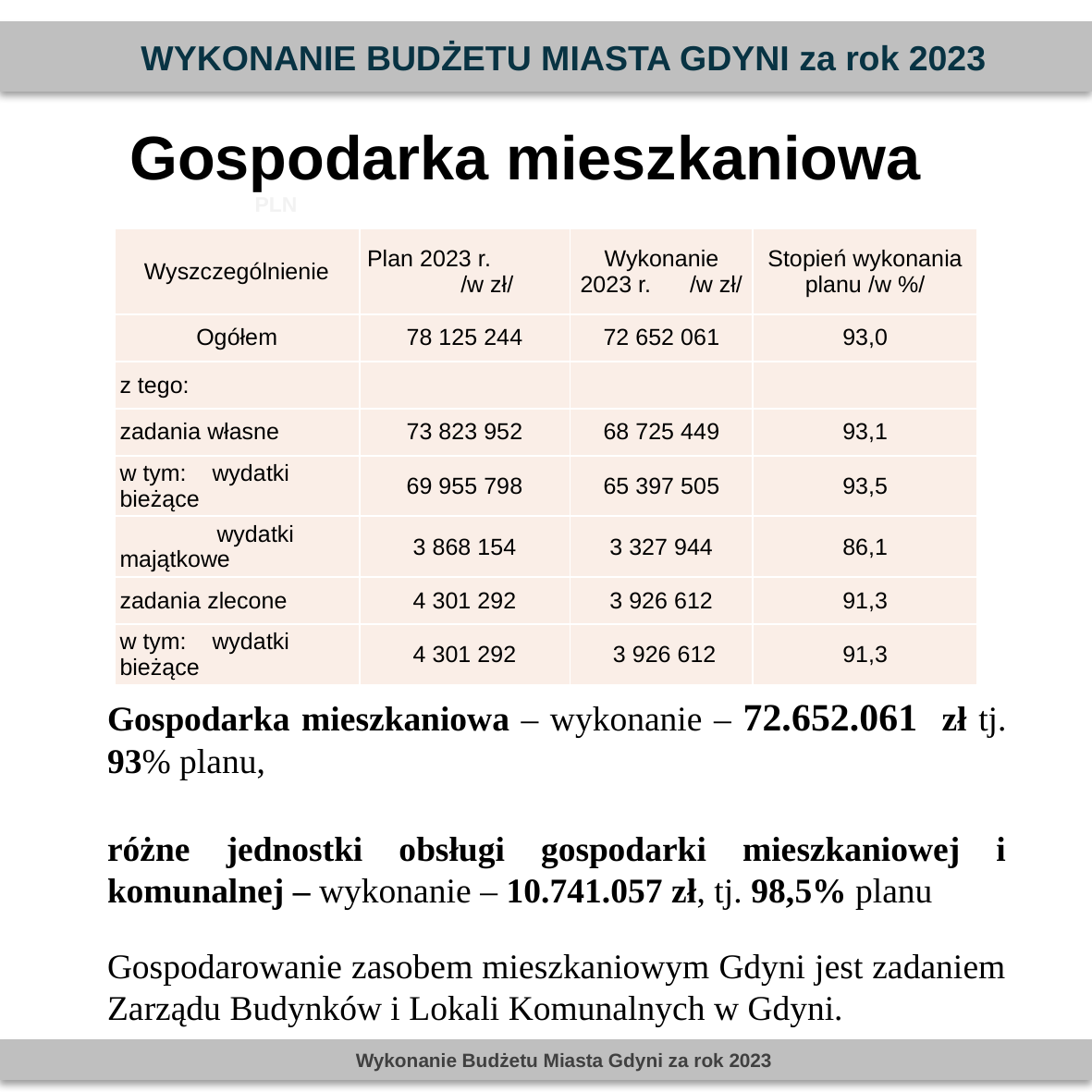

WYKONANIE BUDŻETU MIASTA GDYNI za rok 2023
Gospodarka mieszkaniowa
PLN
| Wyszczególnienie | Plan 2023 r. /w zł/ | Wykonanie 2023 r. /w zł/ | Stopień wykonania planu /w %/ |
| --- | --- | --- | --- |
| Ogółem | 78 125 244 | 72 652 061 | 93,0 |
| z tego: |  |  |  |
| zadania własne | 73 823 952 | 68 725 449 | 93,1 |
| w tym: wydatki bieżące | 69 955 798 | 65 397 505 | 93,5 |
| wydatki majątkowe | 3 868 154 | 3 327 944 | 86,1 |
| zadania zlecone | 4 301 292 | 3 926 612 | 91,3 |
| w tym: wydatki bieżące | 4 301 292 | 3 926 612 | 91,3 |
Gospodarka mieszkaniowa – wykonanie – 72.652.061  zł tj. 93% planu,
różne jednostki obsługi gospodarki mieszkaniowej i komunalnej – wykonanie – 10.741.057 zł, tj. 98,5% planu
Gospodarowanie zasobem mieszkaniowym Gdyni jest zadaniem Zarządu Budynków i Lokali Komunalnych w Gdyni.

Wykonanie Budżetu Miasta Gdyni za rok 2023